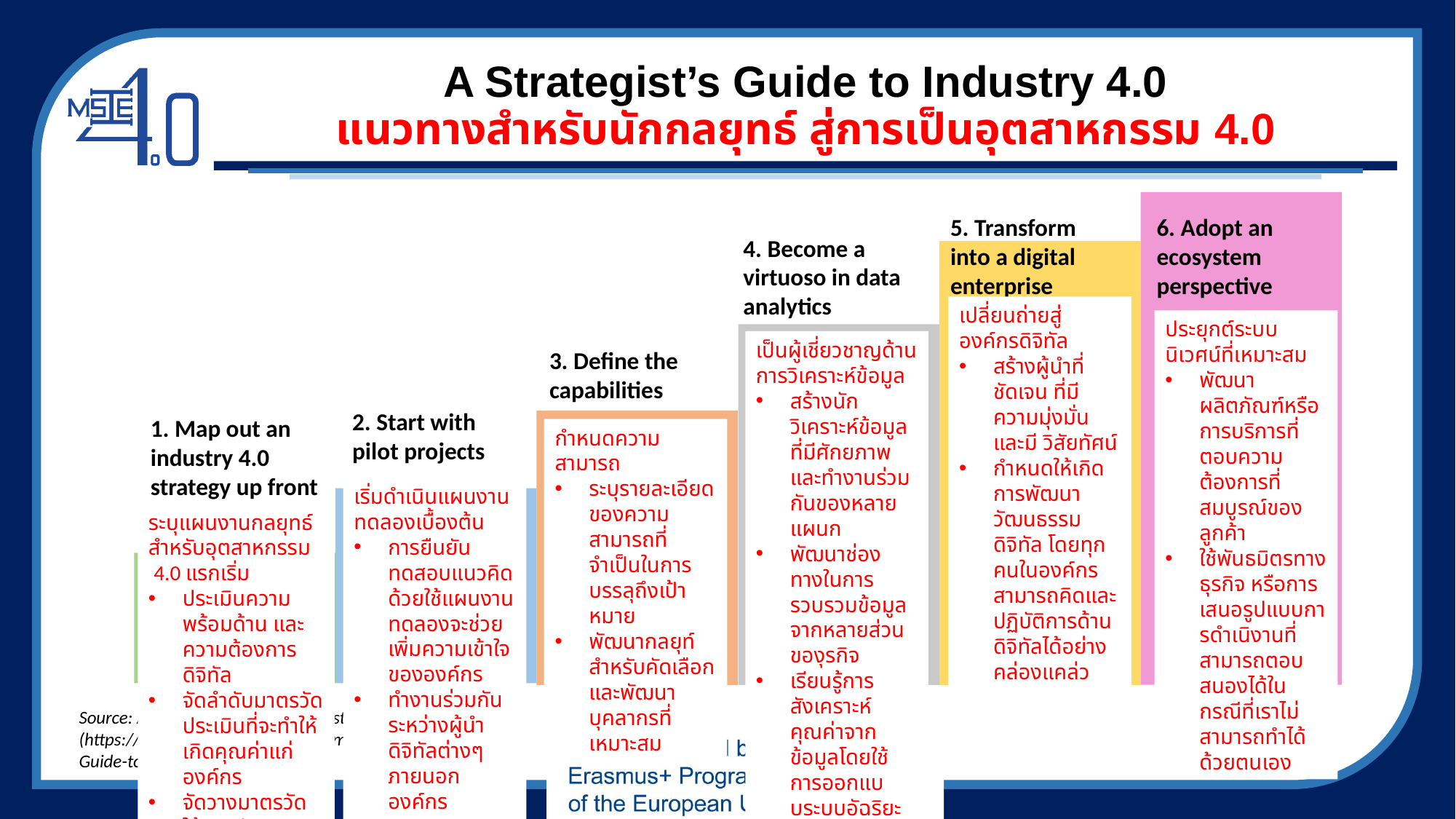

# A Strategist’s Guide to Industry 4.0 แนวทางสำหรับนักกลยุทธ์ สู่การเป็นอุตสาหกรรม 4.0

6. Adopt an ecosystem perspective
5. Transform into a digital enterprise
4. Become a virtuoso in data analytics

เปลี่ยนถ่ายสู่องค์กรดิจิทัล
สร้างผู้นำที่ชัดเจน ที่มีความมุ่งมั่น และมี วิสัยทัศน์
กำหนดให้เกิดการพัฒนาวัฒนธรรมดิจิทัล โดยทุกคนในองค์กรสามารถคิดและปฏิบัติการด้านดิจิทัลได้อย่างคล่องแคล่ว
Develop complete product and services solutions for your customers
Use partnerships or align with platforms if you cannot develop a comprehensive offering on your own
ประยุกต์ระบบนิเวศน์ที่เหมาะสม
พัฒนาผลิตภัณฑ์หรือการบริการที่ตอบความต้องการที่สมบูรณ์ของลูกค้า
ใช้พันธมิตรทางธุรกิจ หรือการเสนอรูปแบบการดำเนิงานที่สามารถตอบสนองได้ในกรณีที่เราไม่สามารถทำได้ด้วยตนเอง
Set clear leadership, commitment and vision
Foster a digital culture, everyone think and act like technologically adept natives

Establish cross-functional analytics capabilities
Develop ways of combining data from different parts of business
Learn to get value out of data through intelligent system design
Using real-time analytics
เป็นผู้เชี่ยวชาญด้านการวิเคราะห์ข้อมูล
สร้างนักวิเคราะห์ข้อมูลที่มีศักยภาพ และทำงานร่วมกันของหลายแผนก
พัฒนาช่องทางในการรวบรวมข้อมูลจากหลายส่วนของุรกิจ
เรียนรู้การสังเคราะห์คุณค่าจากข้อมูลโดยใช้การออกแบบระบบอัฉริยะ
วิเตราะห์ข้อมูลแบบทันเวลา
3. Define the capabilities
2. Start with pilot projects
1. Map out an industry 4.0 strategy up front

กำหนดความสามารถ
ระบุรายละเอียดของความสามารถที่จำเป็นในการบรรลุถึงเป้าหมาย
พัฒนากลยุท์สำหรับคัดเลือกและพัฒนาบุคลากรที่เหมาะสม
Map out in detail the capabilities to achieve the goal and acquire them
Develop strategies for recruiting and developing right employees
เริ่มดำเนินแผนงานทดลองเบื้องต้น
การยืนยันทดสอบแนวคิดด้วยใช้แผนงานทดลองจะช่วยเพิ่มความเข้าใจขององค์กร
ทำงานร่วมกันระหว่างผู้นำดิจิทัลต่างๆภายนอกองค์กร

Establish proof of concept pilot projects will gain buy-in from the organization
Collaborate with digital leaders outside companies
ระบุแผนงานกลยุทธ์ สำหรับอุตสาหกรรม 4.0 แรกเริ่ม
ประเมินความพร้อมด้าน และความต้องการดิจิทัล
จัดลำดับมาตรวัดประเมินที่จะทำให้เกิดคุณค่าแก่องค์กร
จัดวางมาตรวัดให้ตรงกับกลยุท์รวมองค์กร
ผู้บริหารให้การสนับสนุน
Evaluate digital maturity vs. what you need
Prioritize the measures that will bring value to business
Align measures with overall strategy
Gain commitment from top management

Source: A strategist’s guide to Industry 4.0
(https://www.strategy-business.com/article/A-Strategists-Guide-to-Industry-4.0?gko=a2260)